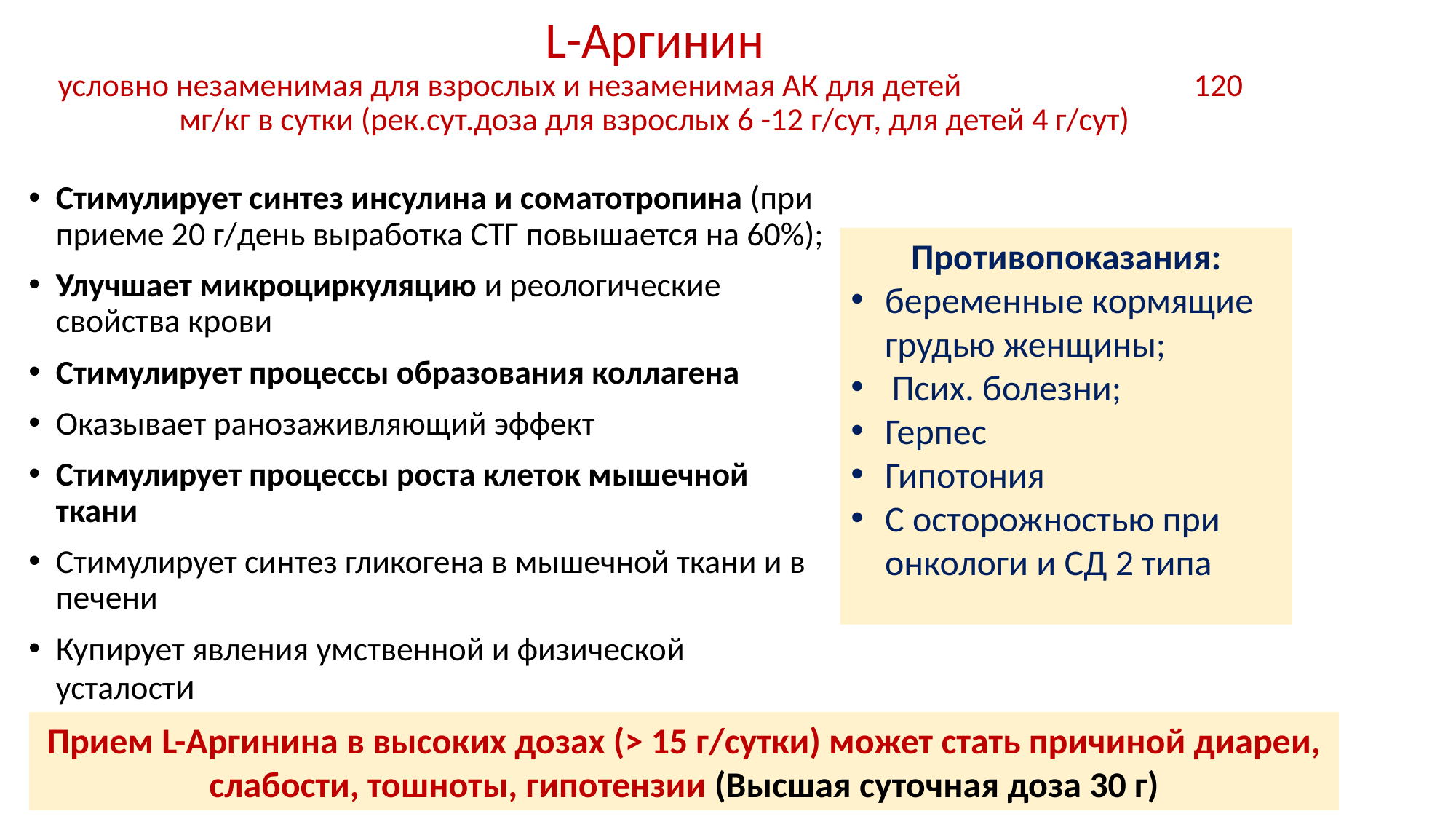

# L-Аргинин условно незаменимая для взрослых и незаменимая АК для детей                                120  мг/кг в сутки (рек.сут.доза для взрослых 6 -12 г/сут, для детей 4 г/сут)
Стимулирует синтез инсулина и соматотропина (при приеме 20 г/день выработка СТГ повышается на 60%);
Улучшает микроциркуляцию и реологические свойства крови
Стимулирует процессы образования коллагена
Оказывает ранозаживляющий эффект
Стимулирует процессы роста клеток мышечной ткани
Стимулирует синтез гликогена в мышечной ткани и в печени
Купирует явления умственной и физической усталости
Противопоказания:
беременные кормящие грудью женщины;
Псих. болезни;
Герпес
Гипотония
С осторожностью при онкологи и СД 2 типа
Прием L-Аргинина в высоких дозах (> 15 г/сутки) может стать причиной диареи, слабости, тошноты, гипотензии (Высшая суточная доза 30 г)